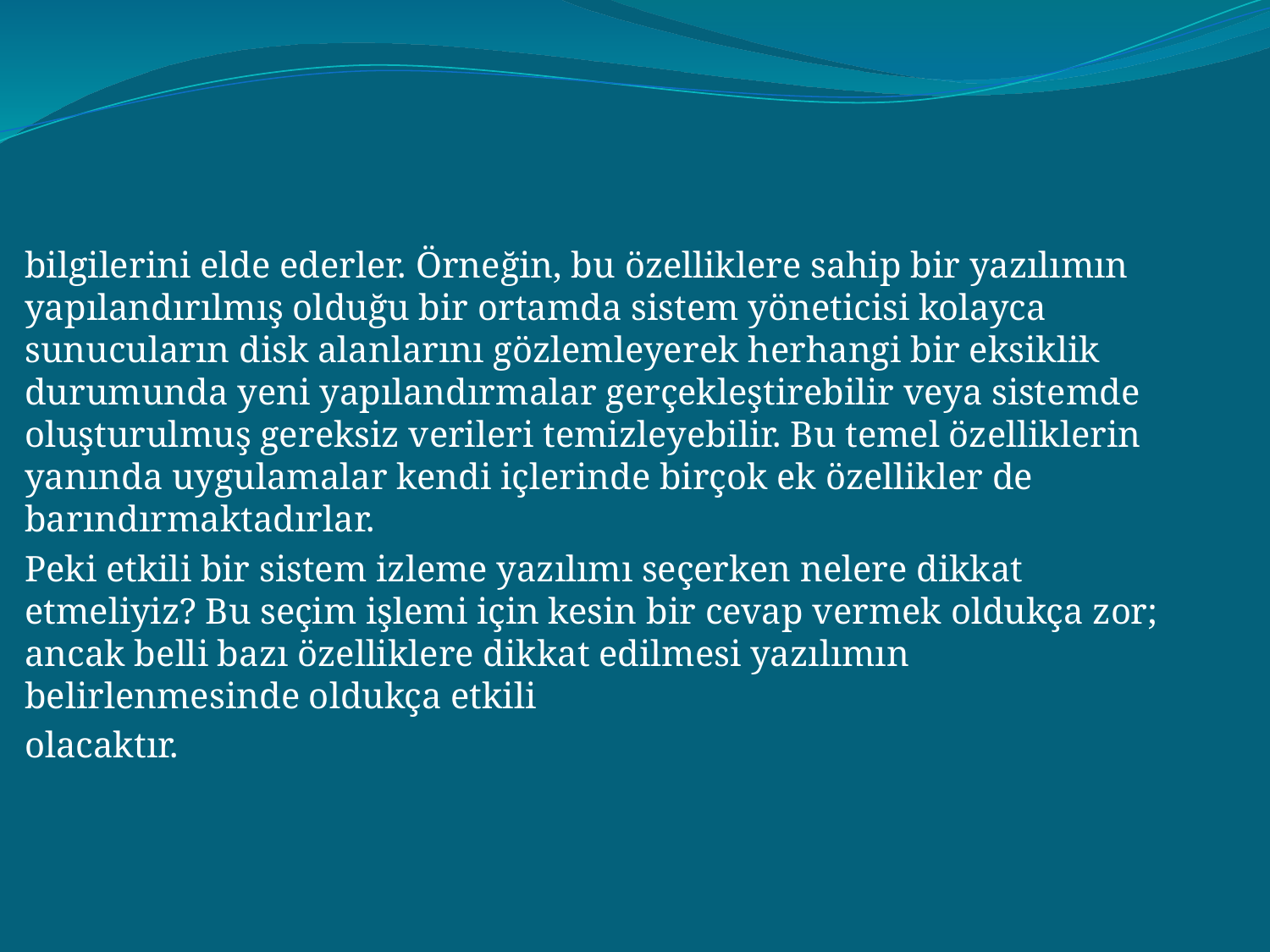

bilgilerini elde ederler. Örneğin, bu özelliklere sahip bir yazılımın yapılandırılmış olduğu bir ortamda sistem yöneticisi kolayca sunucuların disk alanlarını gözlemleyerek herhangi bir eksiklik durumunda yeni yapılandırmalar gerçekleştirebilir veya sistemde oluşturulmuş gereksiz verileri temizleyebilir. Bu temel özelliklerin yanında uygulamalar kendi içlerinde birçok ek özellikler de barındırmaktadırlar.
Peki etkili bir sistem izleme yazılımı seçerken nelere dikkat etmeliyiz? Bu seçim işlemi için kesin bir cevap vermek oldukça zor; ancak belli bazı özelliklere dikkat edilmesi yazılımın belirlenmesinde oldukça etkili
olacaktır.